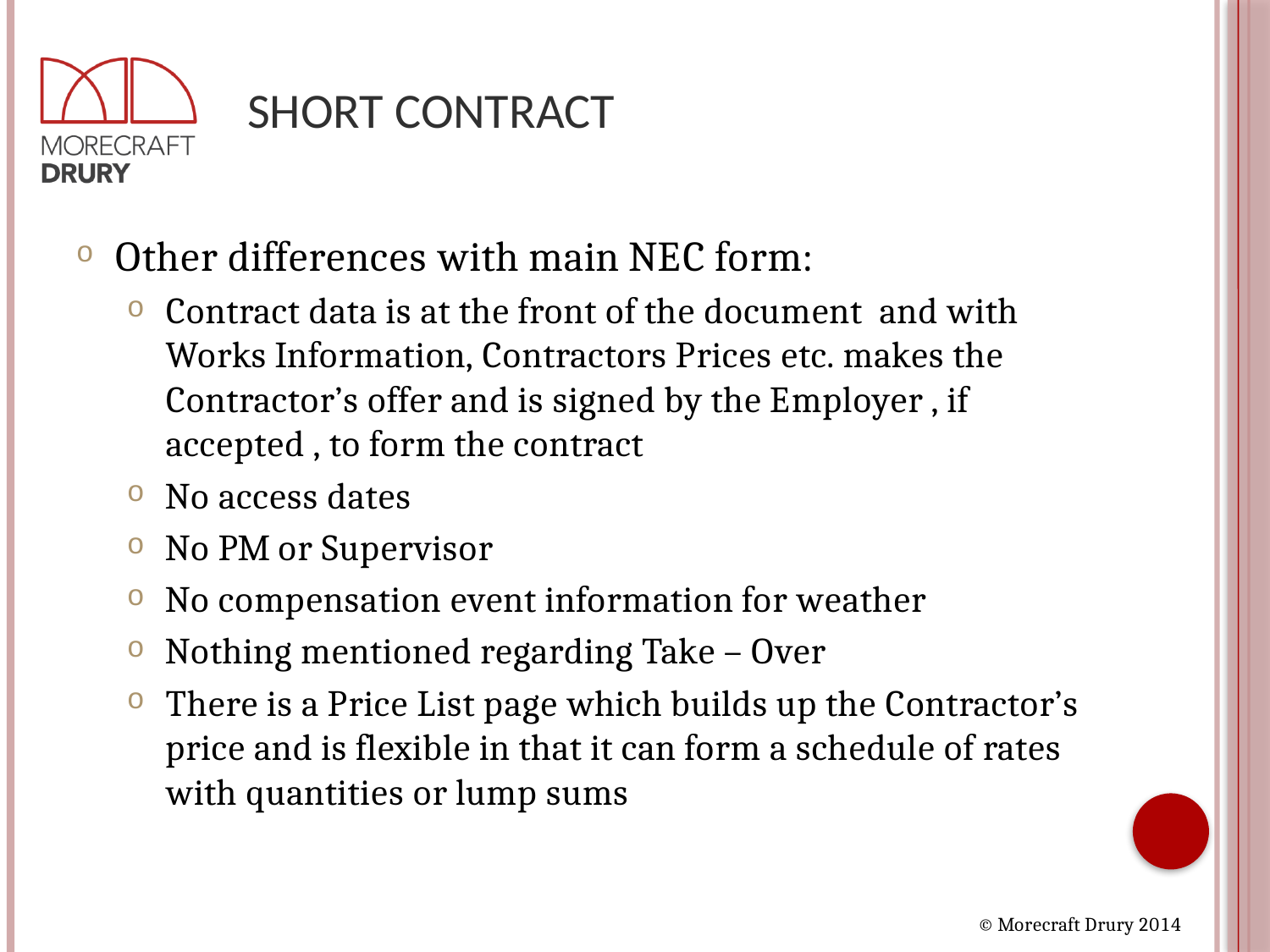

# Short Contract
Other differences with main NEC form:
Contract data is at the front of the document  and with Works Information, Contractors Prices etc. makes the Contractor’s offer and is signed by the Employer , if accepted , to form the contract
No access dates
No PM or Supervisor
No compensation event information for weather
Nothing mentioned regarding Take – Over
There is a Price List page which builds up the Contractor’s price and is flexible in that it can form a schedule of rates with quantities or lump sums